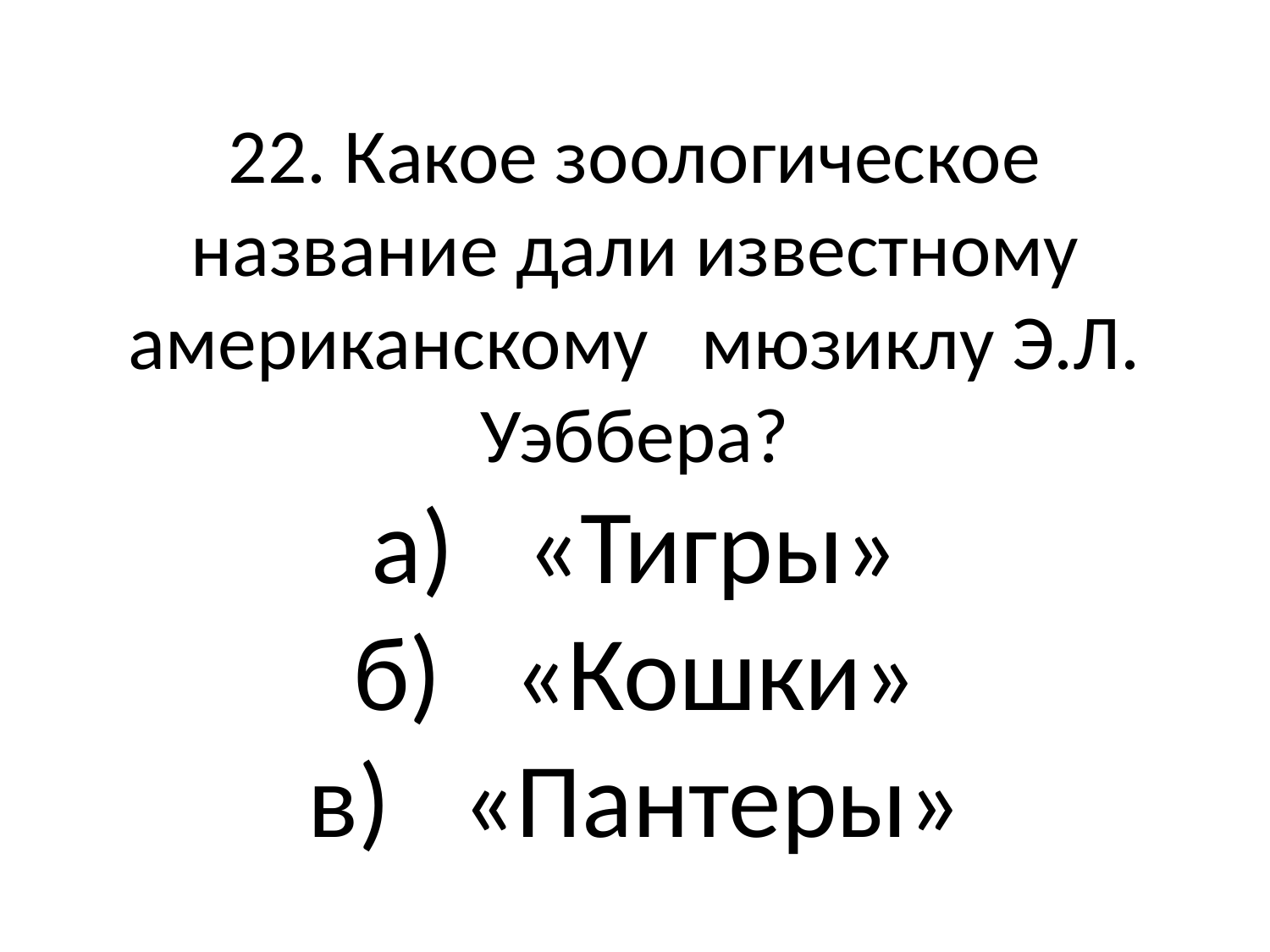

# 22. Какое зоологическое название дали известному американскому   мюзиклу Э.Л. Уэббера? а)   «Тигры» б)   «Кошки» в)   «Пантеры»